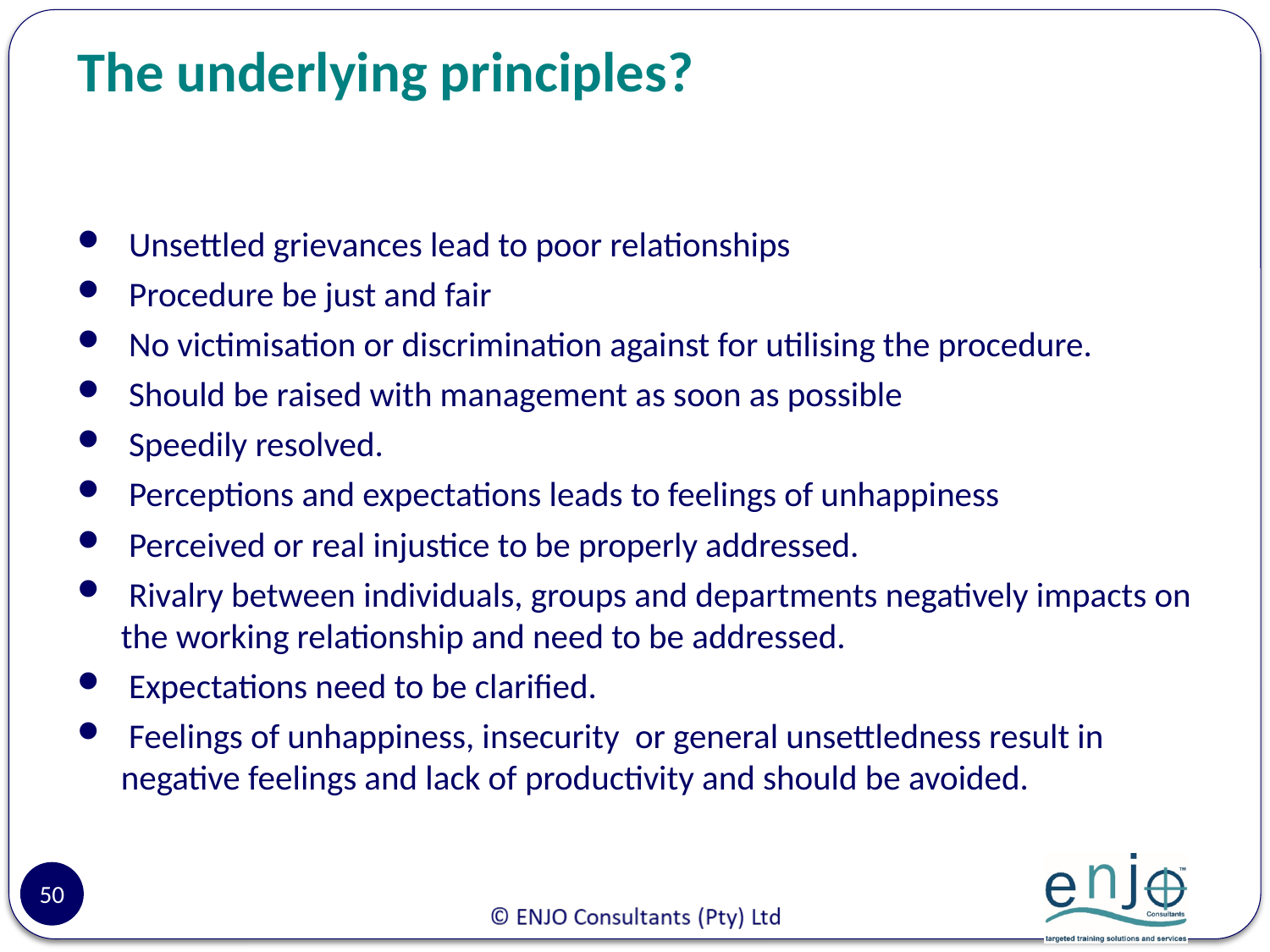

# The underlying principles?

 Unsettled grievances lead to poor relationships
 Procedure be just and fair
 No victimisation or discrimination against for utilising the procedure.
 Should be raised with management as soon as possible
 Speedily resolved.
 Perceptions and expectations leads to feelings of unhappiness
 Perceived or real injustice to be properly addressed.
 Rivalry between individuals, groups and departments negatively impacts on the working relationship and need to be addressed.
 Expectations need to be clarified.
 Feelings of unhappiness, insecurity  or general unsettledness result in negative feelings and lack of productivity and should be avoided.

50